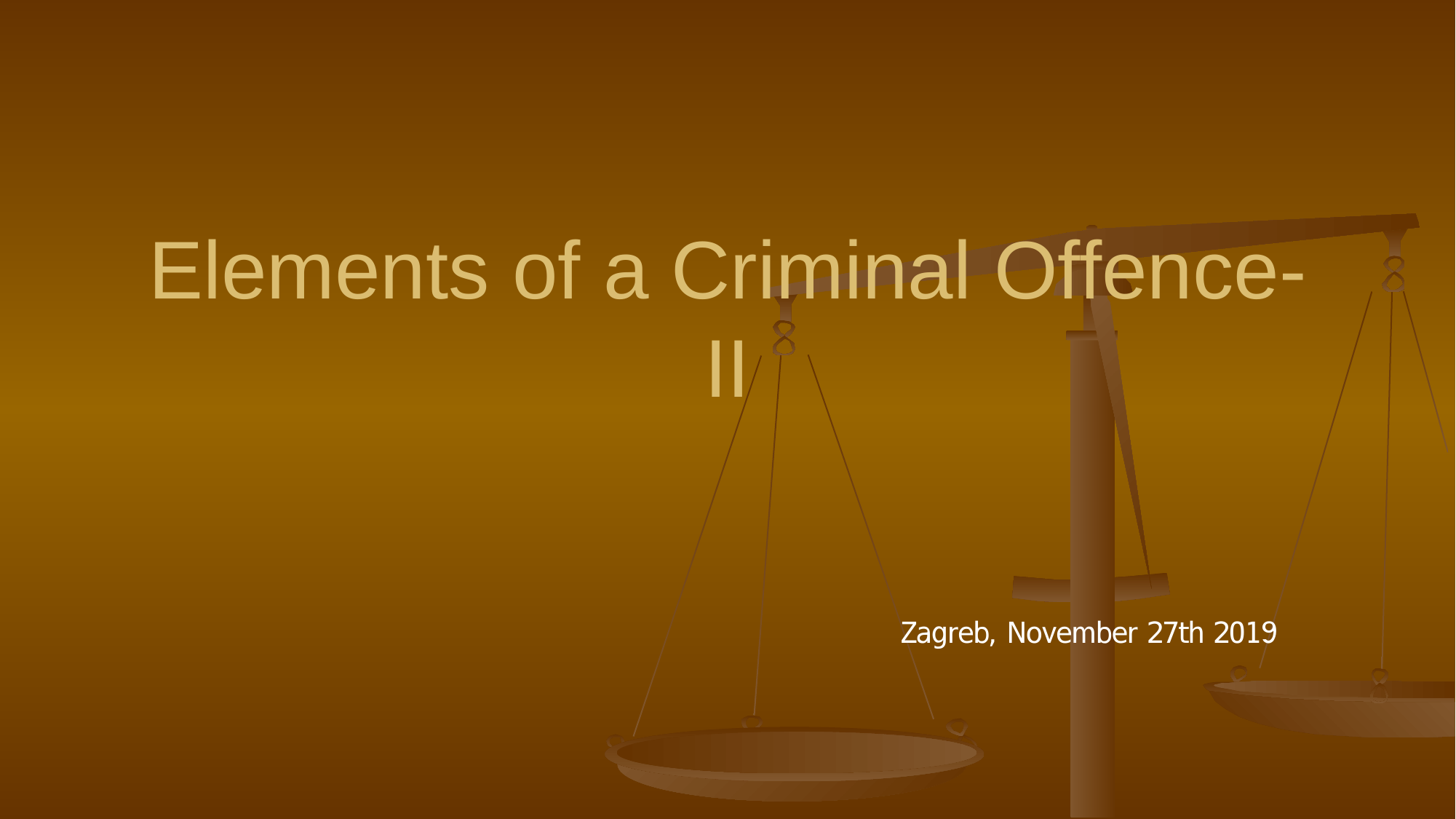

# Elements of a Criminal Offence- II
Zagreb, November 27th 2019